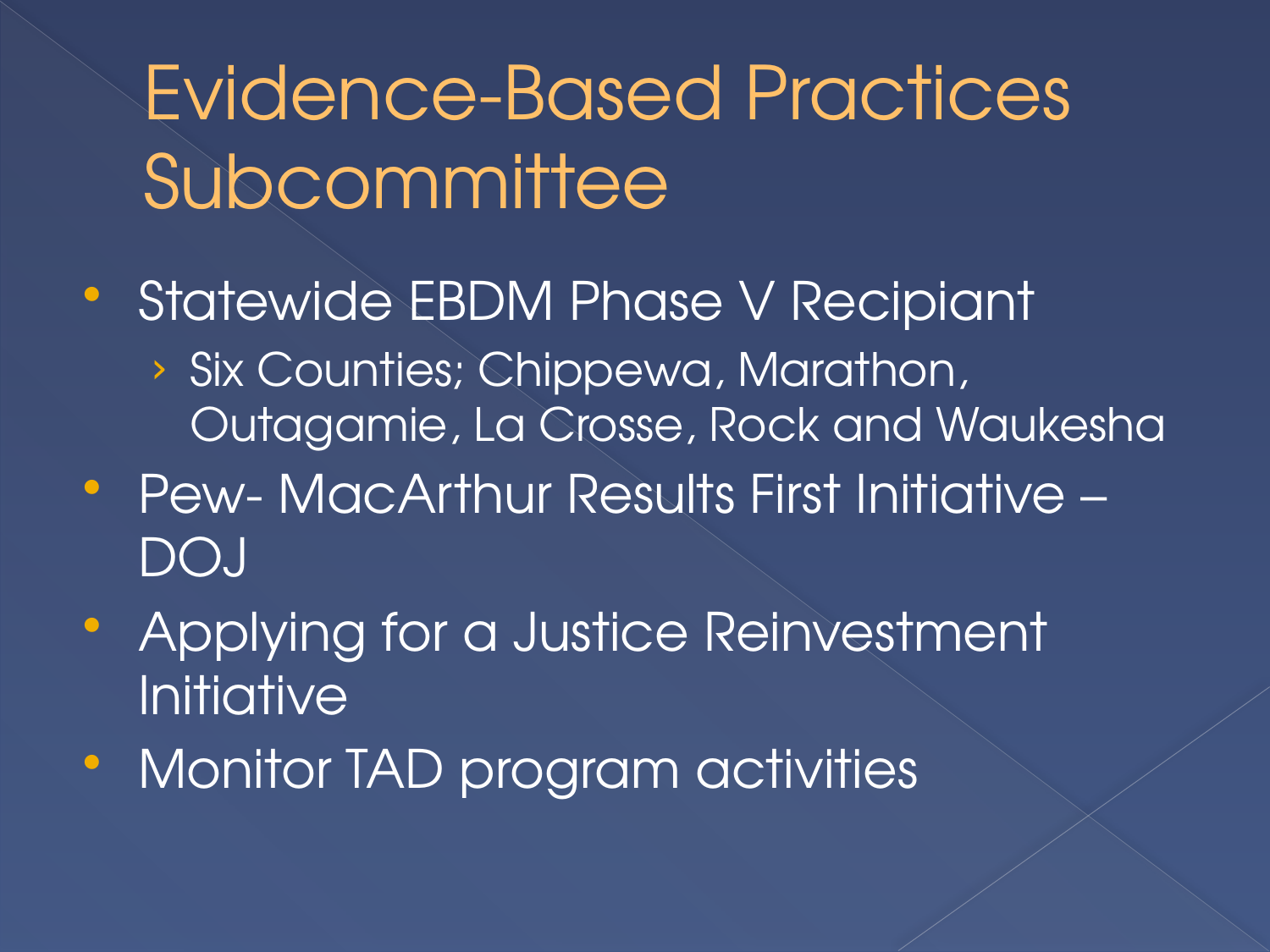

# Evidence-Based Practices Subcommittee
Statewide EBDM Phase V Recipiant
Six Counties; Chippewa, Marathon, Outagamie, La Crosse, Rock and Waukesha
Pew- MacArthur Results First Initiative – DOJ
Applying for a Justice Reinvestment Initiative
Monitor TAD program activities